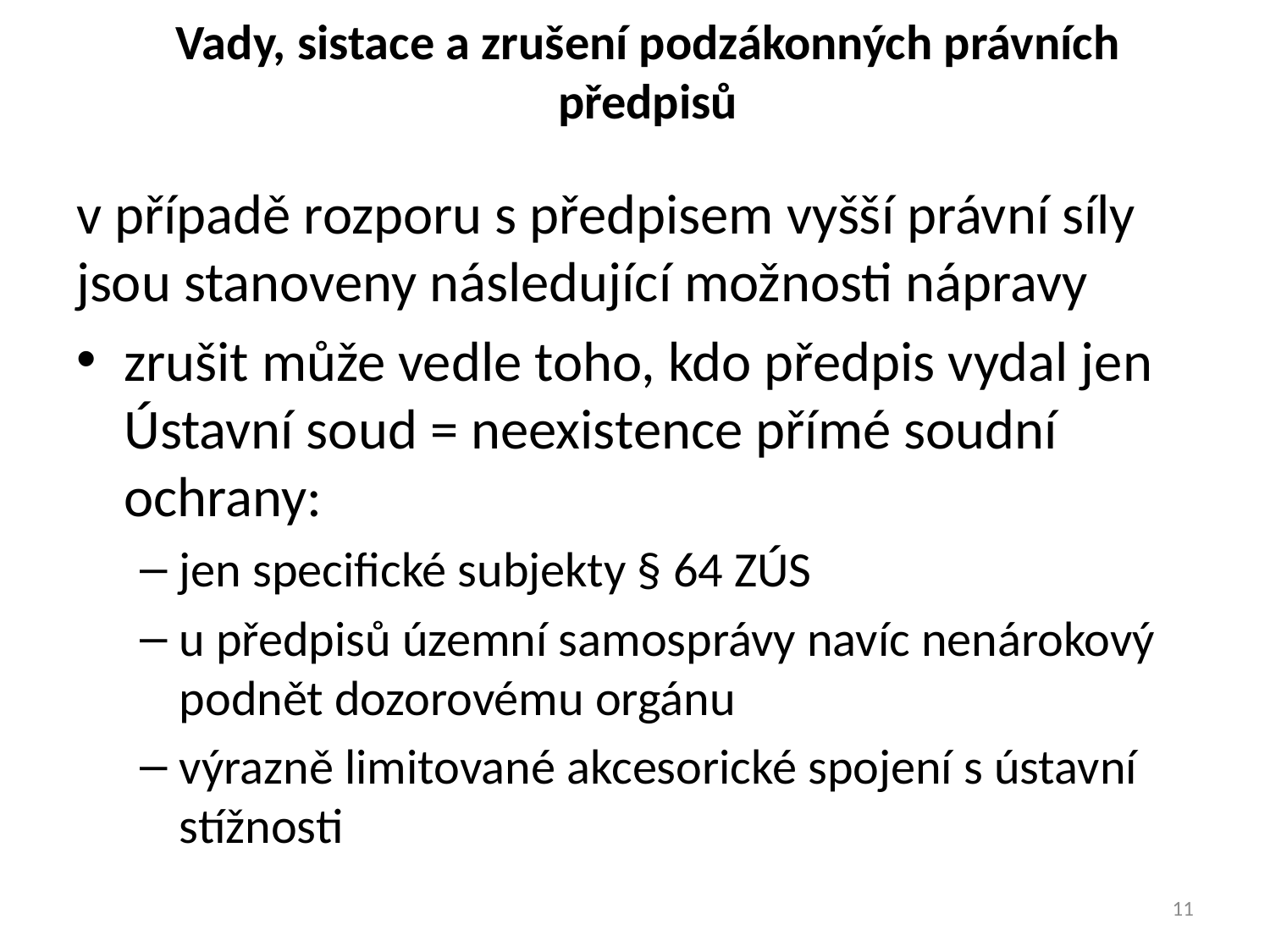

# Vady, sistace a zrušení podzákonných právních předpisů
v případě rozporu s předpisem vyšší právní síly jsou stanoveny následující možnosti nápravy
zrušit může vedle toho, kdo předpis vydal jen Ústavní soud = neexistence přímé soudní ochrany:
jen specifické subjekty § 64 ZÚS
u předpisů územní samosprávy navíc nenárokový podnět dozorovému orgánu
výrazně limitované akcesorické spojení s ústavní stížnosti
11